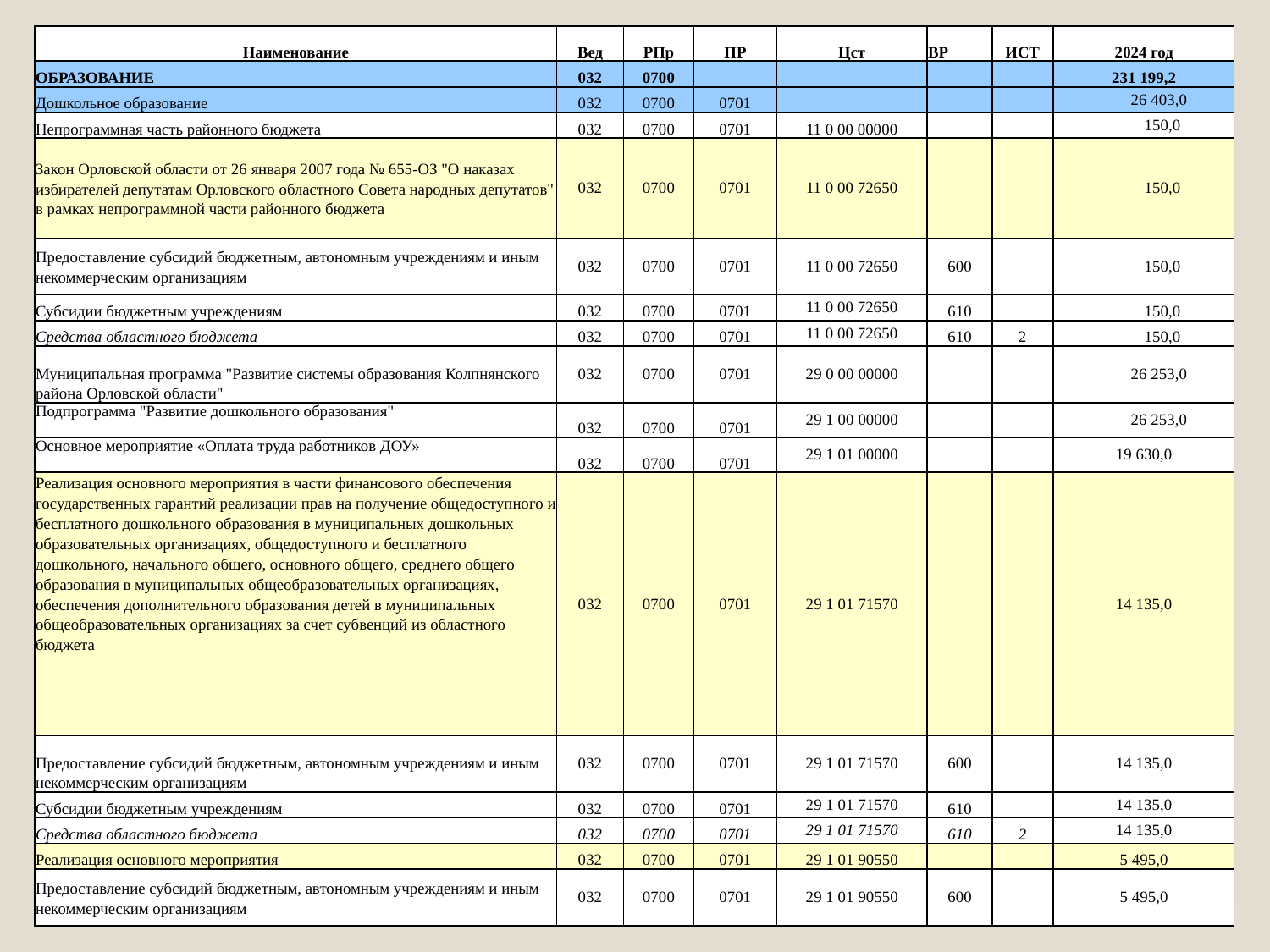

# .
| Наименование | Вед | РПр | ПР | Цст | ВР | ИСТ | 2024 год |
| --- | --- | --- | --- | --- | --- | --- | --- |
| ОБРАЗОВАНИЕ | 032 | 0700 |  |  |  |  | 231 199,2 |
| Дошкольное образование | 032 | 0700 | 0701 |  |  |  | 26 403,0 |
| Непрограммная часть районного бюджета | 032 | 0700 | 0701 | 11 0 00 00000 |  |  | 150,0 |
| Закон Орловской области от 26 января 2007 года № 655-ОЗ "О наказах избирателей депутатам Орловского областного Совета народных депутатов" в рамках непрограммной части районного бюджета | 032 | 0700 | 0701 | 11 0 00 72650 |  |  | 150,0 |
| Предоставление субсидий бюджетным, автономным учреждениям и иным некоммерческим организациям | 032 | 0700 | 0701 | 11 0 00 72650 | 600 |  | 150,0 |
| Субсидии бюджетным учреждениям | 032 | 0700 | 0701 | 11 0 00 72650 | 610 |  | 150,0 |
| Средства областного бюджета | 032 | 0700 | 0701 | 11 0 00 72650 | 610 | 2 | 150,0 |
| Муниципальная программа "Развитие системы образования Колпнянского района Орловской области" | 032 | 0700 | 0701 | 29 0 00 00000 |  |  | 26 253,0 |
| Подпрограмма "Развитие дошкольного образования" | 032 | 0700 | 0701 | 29 1 00 00000 |  |  | 26 253,0 |
| Основное мероприятие «Оплата труда работников ДОУ» | 032 | 0700 | 0701 | 29 1 01 00000 |  |  | 19 630,0 |
| Реализация основного мероприятия в части финансового обеспечения государственных гарантий реализации прав на получение общедоступного и бесплатного дошкольного образования в муниципальных дошкольных образовательных организациях, общедоступного и бесплатного дошкольного, начального общего, основного общего, среднего общего образования в муниципальных общеобразовательных организациях, обеспечения дополнительного образования детей в муниципальных общеобразовательных организациях за счет субвенций из областного бюджета | 032 | 0700 | 0701 | 29 1 01 71570 |  |  | 14 135,0 |
| Предоставление субсидий бюджетным, автономным учреждениям и иным некоммерческим организациям | 032 | 0700 | 0701 | 29 1 01 71570 | 600 |  | 14 135,0 |
| Субсидии бюджетным учреждениям | 032 | 0700 | 0701 | 29 1 01 71570 | 610 |  | 14 135,0 |
| Средства областного бюджета | 032 | 0700 | 0701 | 29 1 01 71570 | 610 | 2 | 14 135,0 |
| Реализация основного мероприятия | 032 | 0700 | 0701 | 29 1 01 90550 |  |  | 5 495,0 |
| Предоставление субсидий бюджетным, автономным учреждениям и иным некоммерческим организациям | 032 | 0700 | 0701 | 29 1 01 90550 | 600 |  | 5 495,0 |